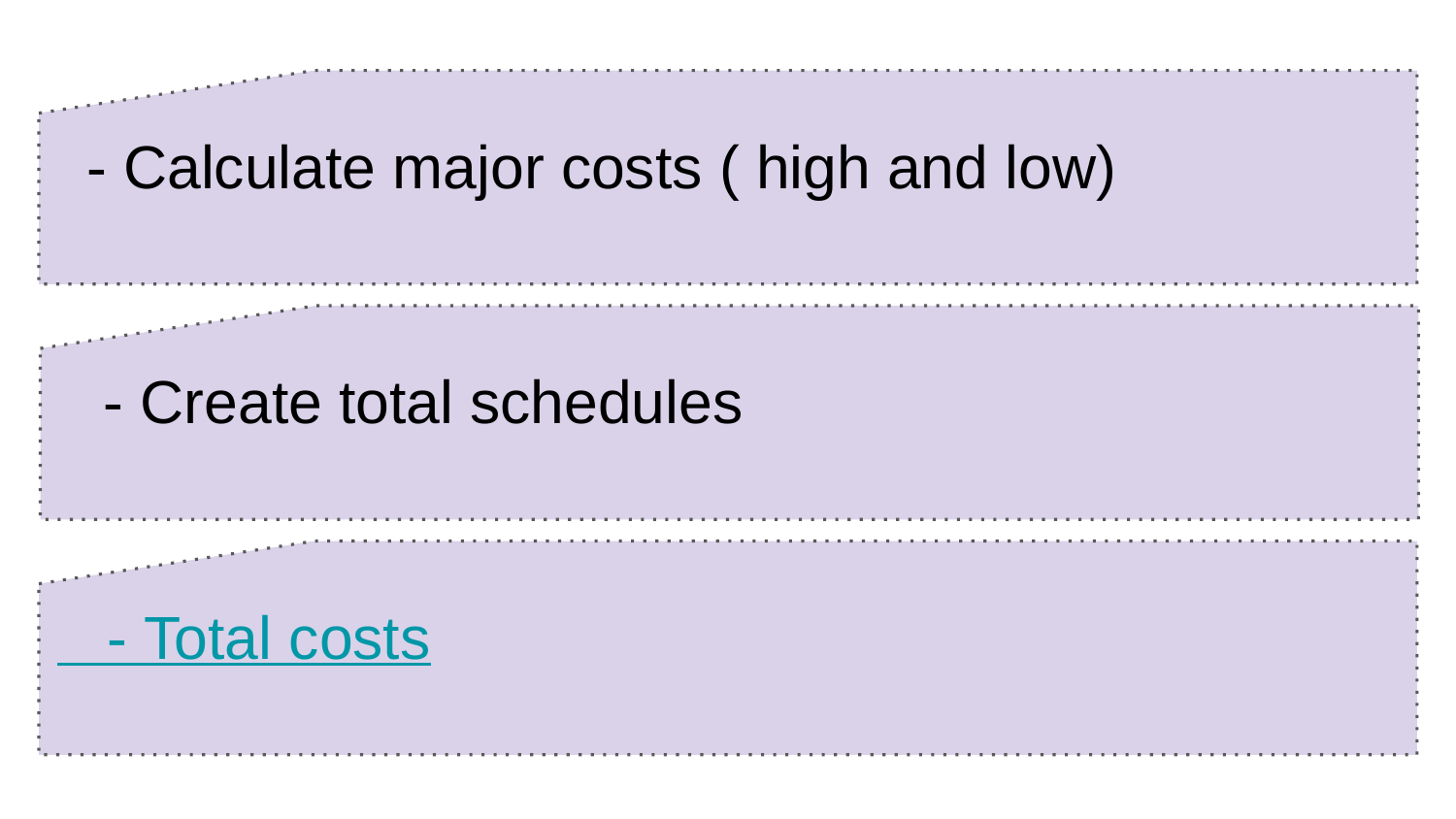

- Calculate major costs ( high and low)

   - Create total schedules

   - Total costs